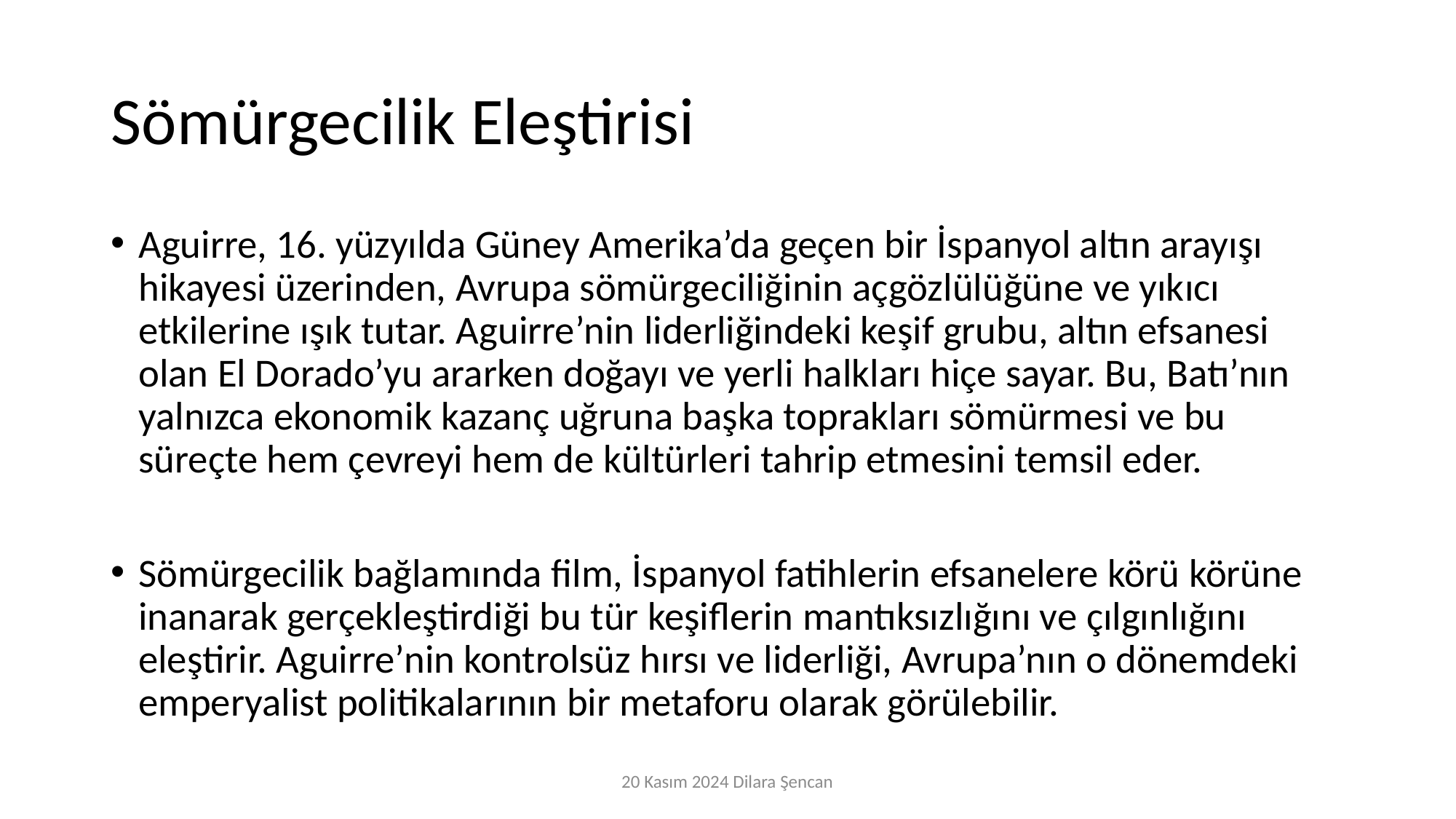

# Sömürgecilik Eleştirisi
Aguirre, 16. yüzyılda Güney Amerika’da geçen bir İspanyol altın arayışı hikayesi üzerinden, Avrupa sömürgeciliğinin açgözlülüğüne ve yıkıcı etkilerine ışık tutar. Aguirre’nin liderliğindeki keşif grubu, altın efsanesi olan El Dorado’yu ararken doğayı ve yerli halkları hiçe sayar. Bu, Batı’nın yalnızca ekonomik kazanç uğruna başka toprakları sömürmesi ve bu süreçte hem çevreyi hem de kültürleri tahrip etmesini temsil eder.

Sömürgecilik bağlamında film, İspanyol fatihlerin efsanelere körü körüne inanarak gerçekleştirdiği bu tür keşiflerin mantıksızlığını ve çılgınlığını eleştirir. Aguirre’nin kontrolsüz hırsı ve liderliği, Avrupa’nın o dönemdeki emperyalist politikalarının bir metaforu olarak görülebilir.
20 Kasım 2024 Dilara Şencan